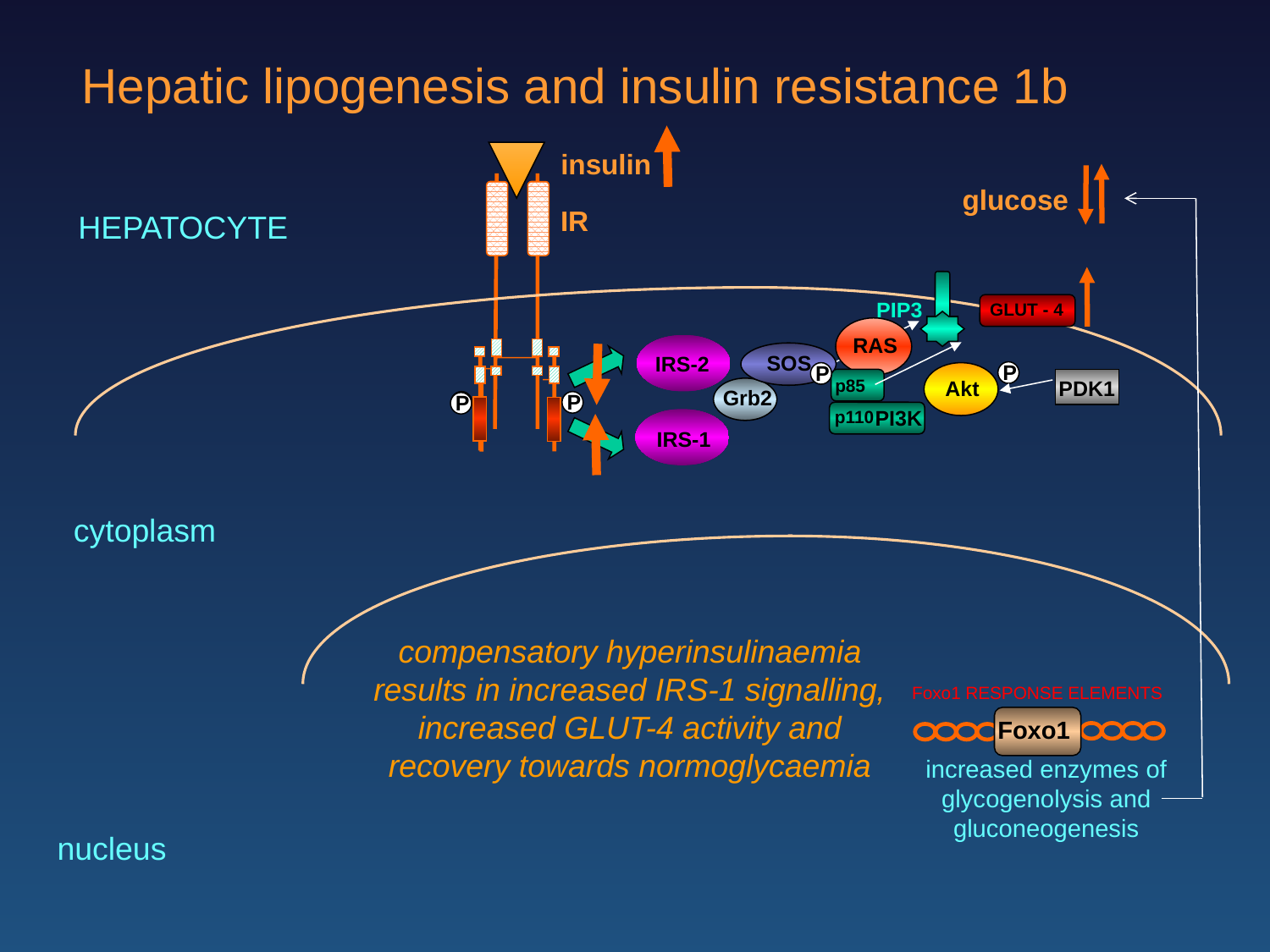

Hepatic lipogenesis and insulin resistance 1b

insulin

glucose

IR
HEPATOCYTE

PIP3
GLUT - 4

RAS

SOS

IRS-2

P

P

p85

PI3K
p110

Akt
PDK1

Grb2

P

P

P

IRS-1

cytoplasm

compensatory hyperinsulinaemia results in increased IRS-1 signalling, increased GLUT-4 activity and recovery towards normoglycaemia
Foxo1 RESPONSE ELEMENTS

Foxo1

increased enzymes of glycogenolysis and gluconeogenesis
nucleus